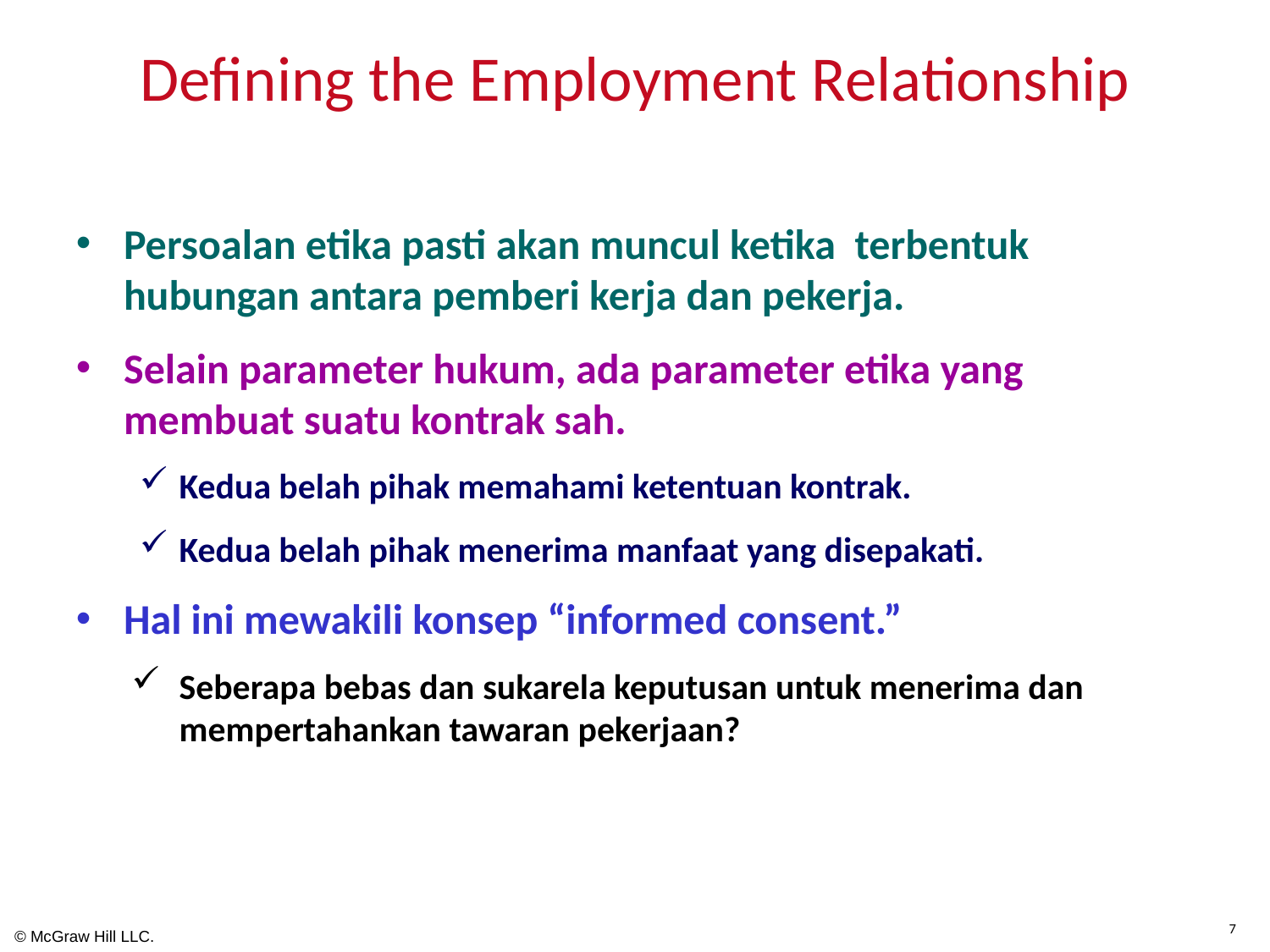

# Defining the Employment Relationship

Persoalan etika pasti akan muncul ketika  terbentuk hubungan antara pemberi kerja dan pekerja.
Selain parameter hukum, ada parameter etika yang membuat suatu kontrak sah.
Kedua belah pihak memahami ketentuan kontrak.
Kedua belah pihak menerima manfaat yang disepakati.
Hal ini mewakili konsep “informed consent.”
Seberapa bebas dan sukarela keputusan untuk menerima dan mempertahankan tawaran pekerjaan?
7